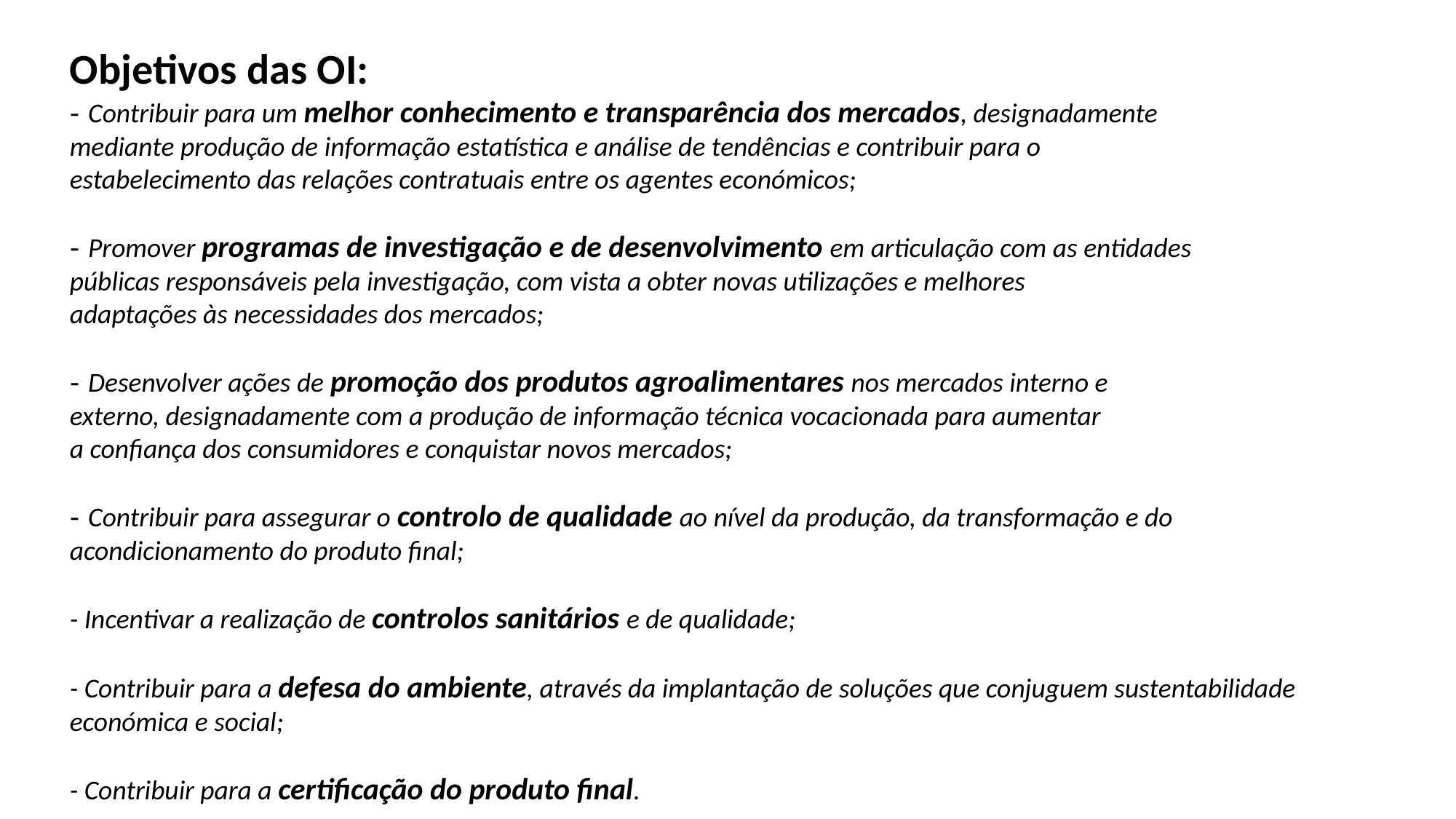

Objetivos das OI:
- Contribuir para um melhor conhecimento e transparência dos mercados, designadamente
mediante produção de informação estatística e análise de tendências e contribuir para o
estabelecimento das relações contratuais entre os agentes económicos;

- Promover programas de investigação e de desenvolvimento em articulação com as entidades
públicas responsáveis pela investigação, com vista a obter novas utilizações e melhores
adaptações às necessidades dos mercados;

- Desenvolver ações de promoção dos produtos agroalimentares nos mercados interno e
externo, designadamente com a produção de informação técnica vocacionada para aumentar
a confiança dos consumidores e conquistar novos mercados;

- Contribuir para assegurar o controlo de qualidade ao nível da produção, da transformação e do acondicionamento do produto final;

- Incentivar a realização de controlos sanitários e de qualidade;

- Contribuir para a defesa do ambiente, através da implantação de soluções que conjuguem sustentabilidade económica e social;

- Contribuir para a certificação do produto final.